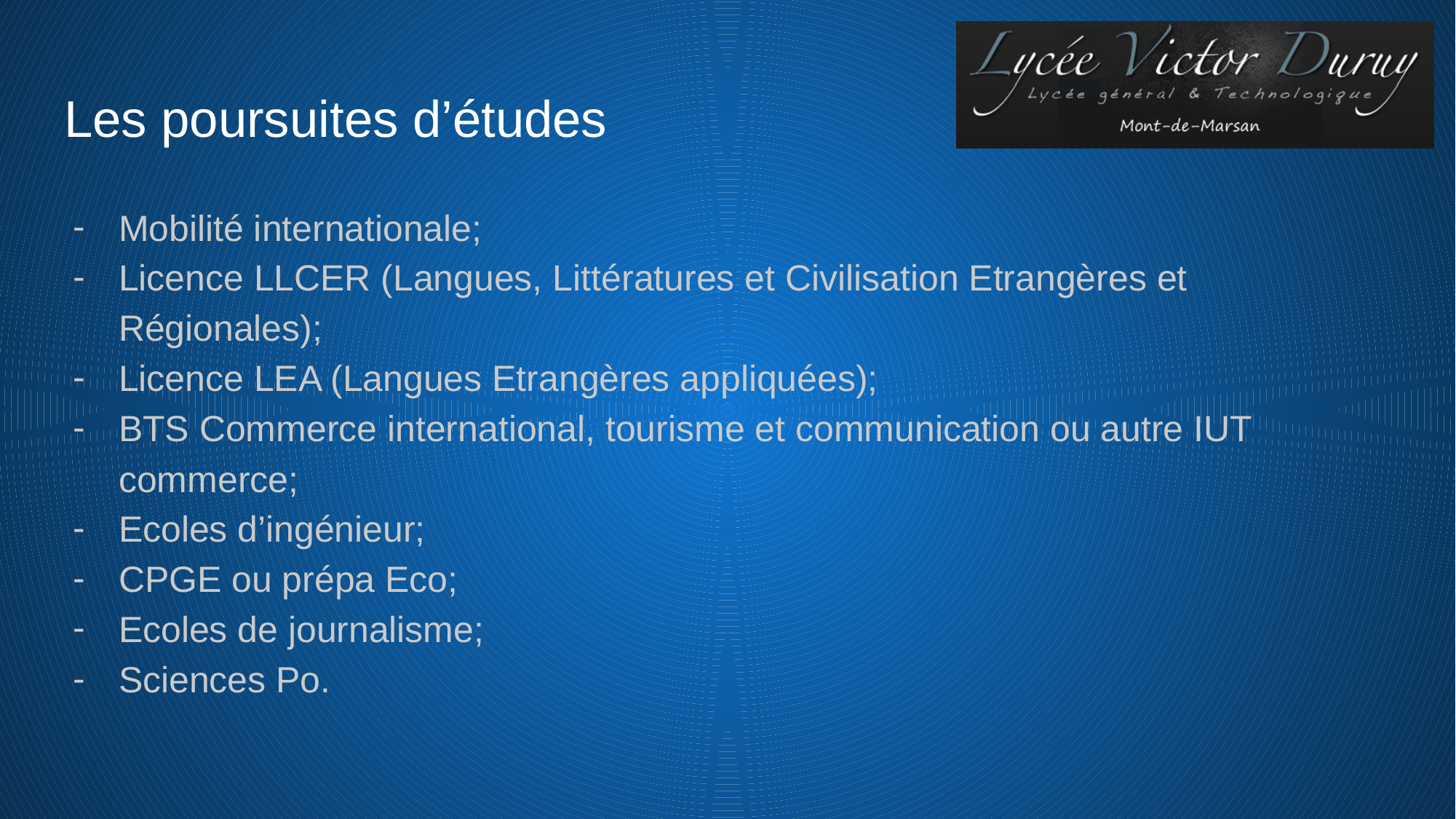

# Les poursuites d’études
Mobilité internationale;
Licence LLCER (Langues, Littératures et Civilisation Etrangères et Régionales);
Licence LEA (Langues Etrangères appliquées);
BTS Commerce international, tourisme et communication ou autre IUT commerce;
Ecoles d’ingénieur;
CPGE ou prépa Eco;
Ecoles de journalisme;
Sciences Po.